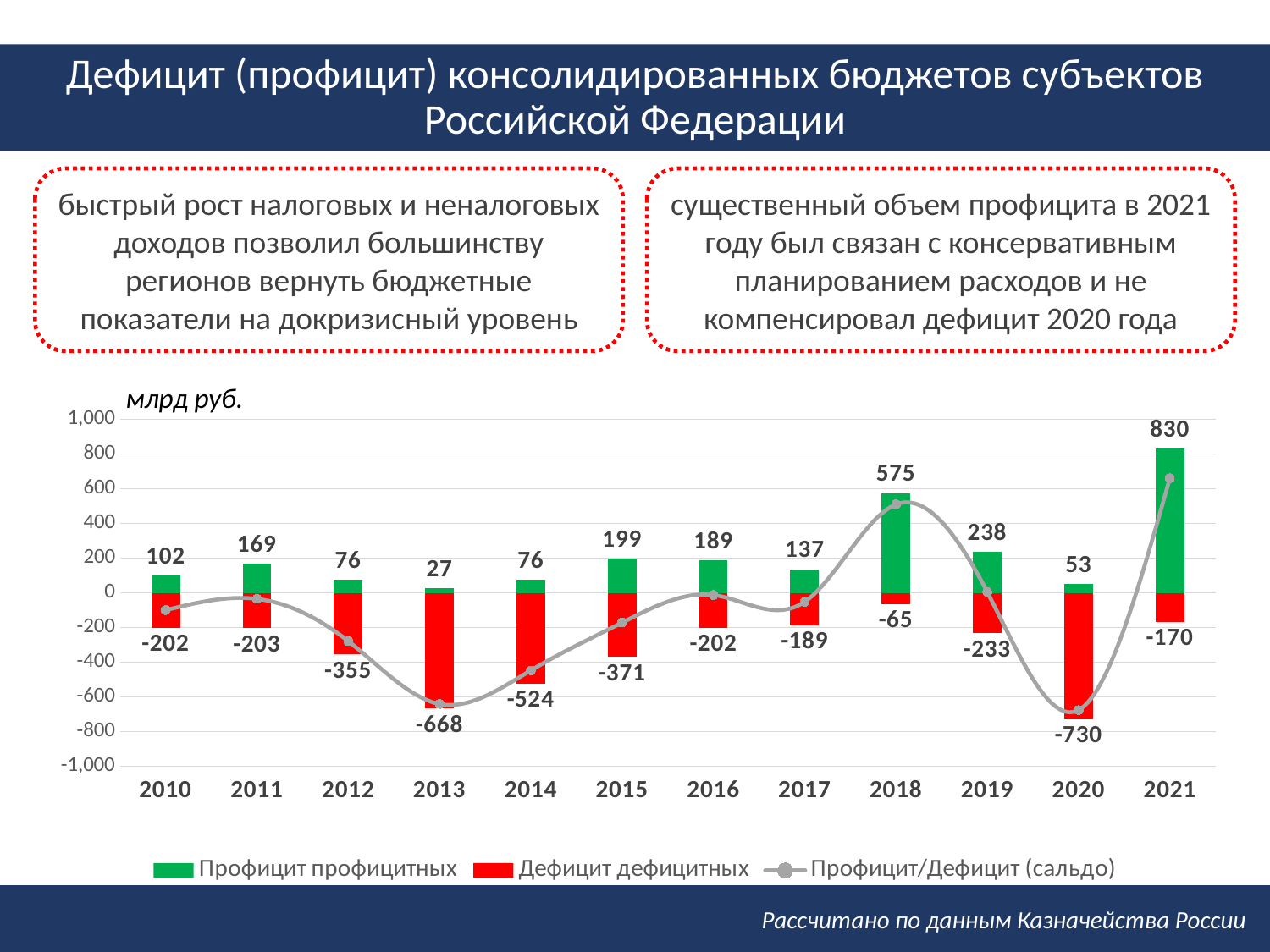

Дефицит (профицит) консолидированных бюджетов субъектов Российской Федерации
быстрый рост налоговых и неналоговых доходов позволил большинству регионов вернуть бюджетные показатели на докризисный уровень
существенный объем профицита в 2021 году был связан с консервативным планированием расходов и не компенсировал дефицит 2020 года
млрд руб.

### Chart

| Category | Профицит профицитных | Дефицит дефицитных | Профицит/Дефицит (сальдо) |
|---|---|---|---|
| 2010 | 102.0 | -201.6 | -99.6 |
| 2011 | 168.5 | -203.4 | -34.9 |
| 2012 | 76.3 | -355.0 | -278.7 |
| 2013 | 26.7 | -668.1 | -641.5 |
| 2014 | 76.0 | -523.6 | -447.6 |
| 2015 | 199.0 | -370.5 | -171.6 |
| 2016 | 189.0 | -201.6 | -12.6 |
| 2017 | 136.7 | -188.6 | -51.9 |
| 2018 | 575.2 | -64.9 | 510.3 |
| 2019 | 237.6 | -232.9 | 4.7 |
| 2020 | 53.3 | -729.9 | -676.6 |
| 2021 | 830.2285357652601 | -169.58678960709975 | 660.6417461581603 |
Рассчитано по данным Казначейства России